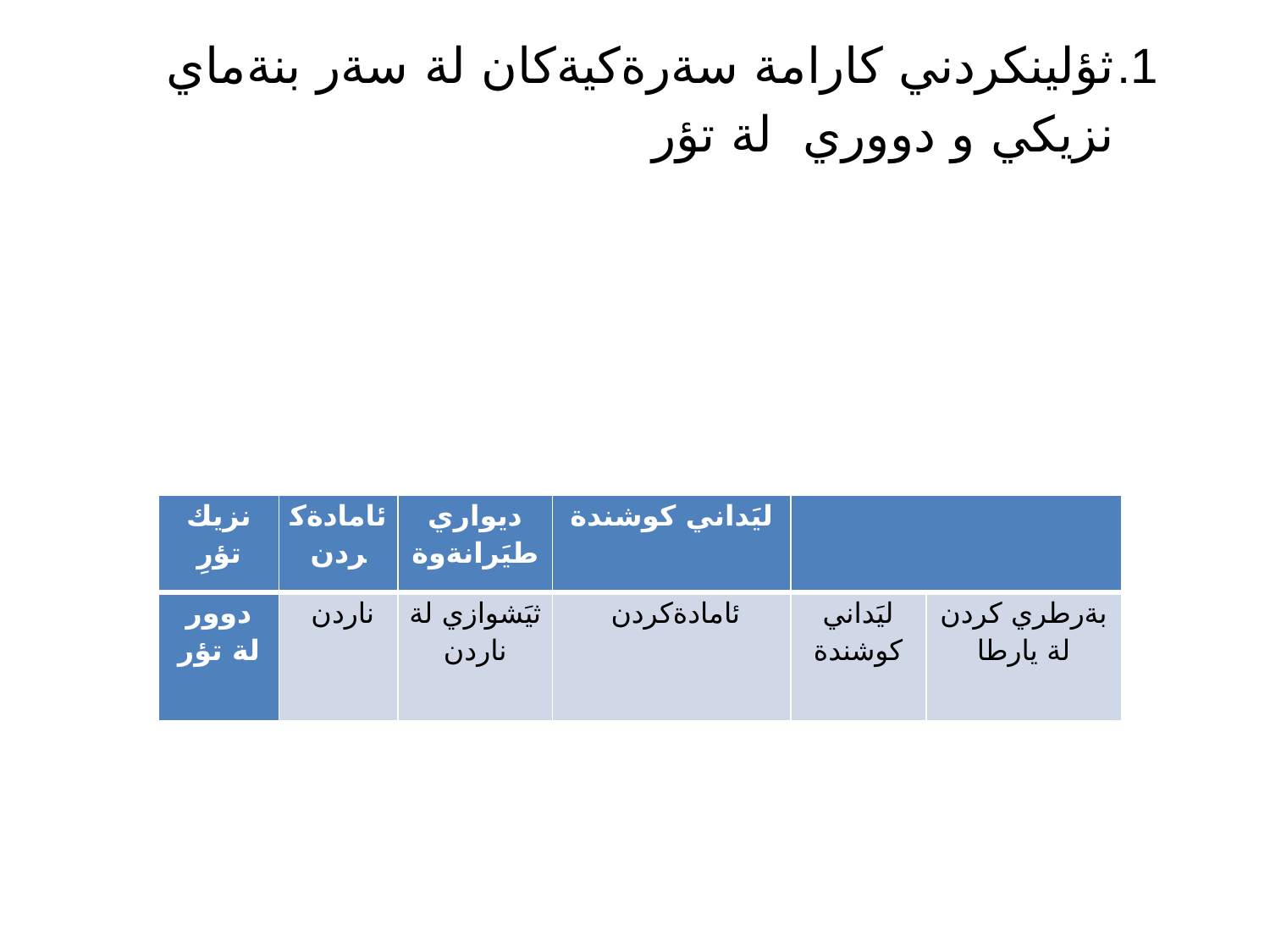

# ثؤلينكردني كارامة سةرةكيةكان لة سةر بنةماي نزيكي و دووري  لة تؤر

| نزيك تؤرِ | ئامادةكردن | ديواري طيَرانةوة | ليَداني كوشندة |  |  |
| --- | --- | --- | --- | --- | --- |
| دوور لة تؤر | ناردن | ثيَشوازي لة ناردن | ئامادةكردن | ليَداني كوشندة | بةرطري كردن لة يارطا |